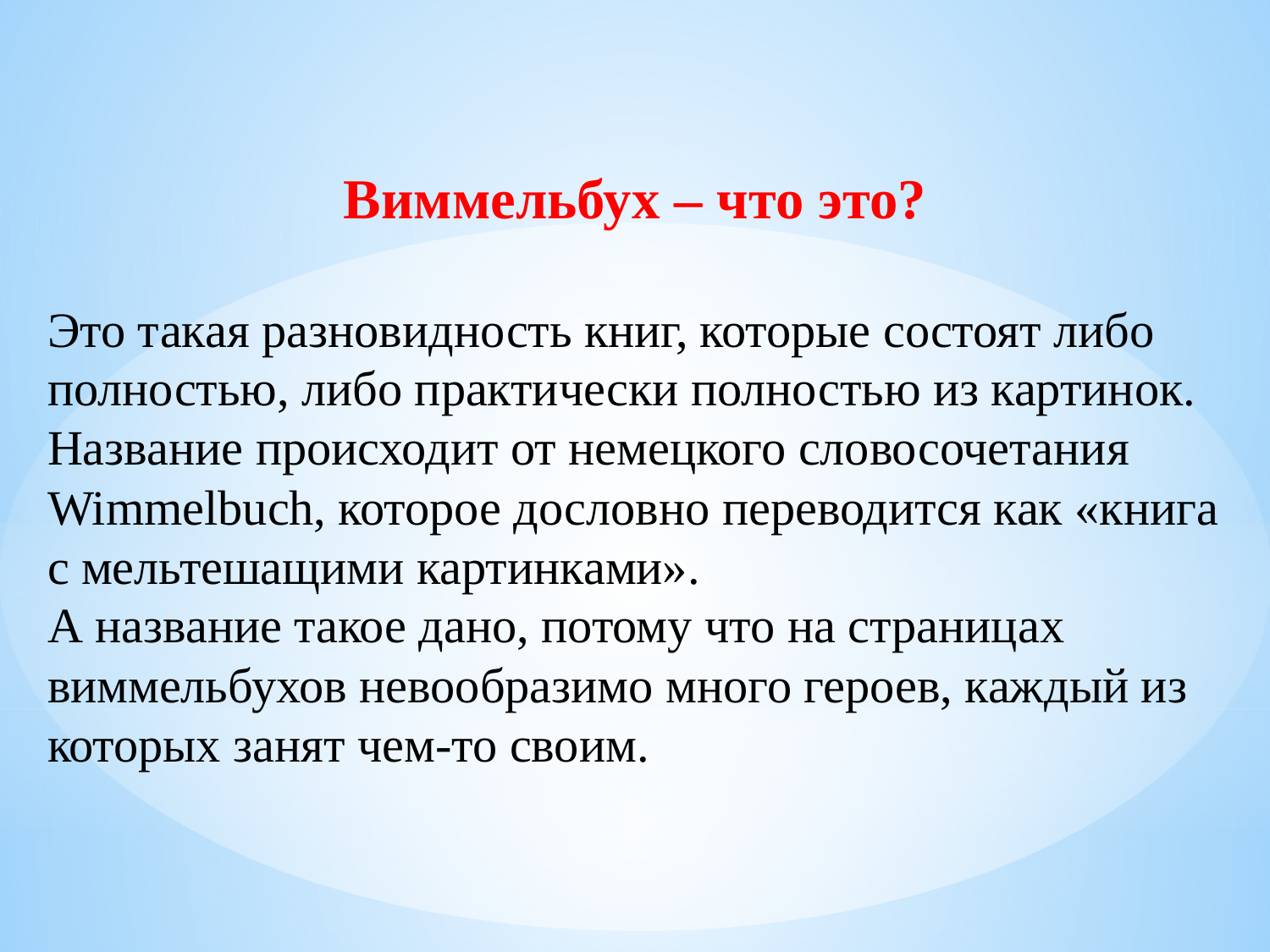

Виммельбух – что это?

Это такая разновидность книг, которые состоят либо полностью, либо практически полностью из картинок.
Название происходит от немецкого словосочетания Wimmelbuch, которое дословно переводится как «книга с мельтешащими картинками».
А название такое дано, потому что на страницах виммельбухов невообразимо много героев, каждый из которых занят чем-то своим.